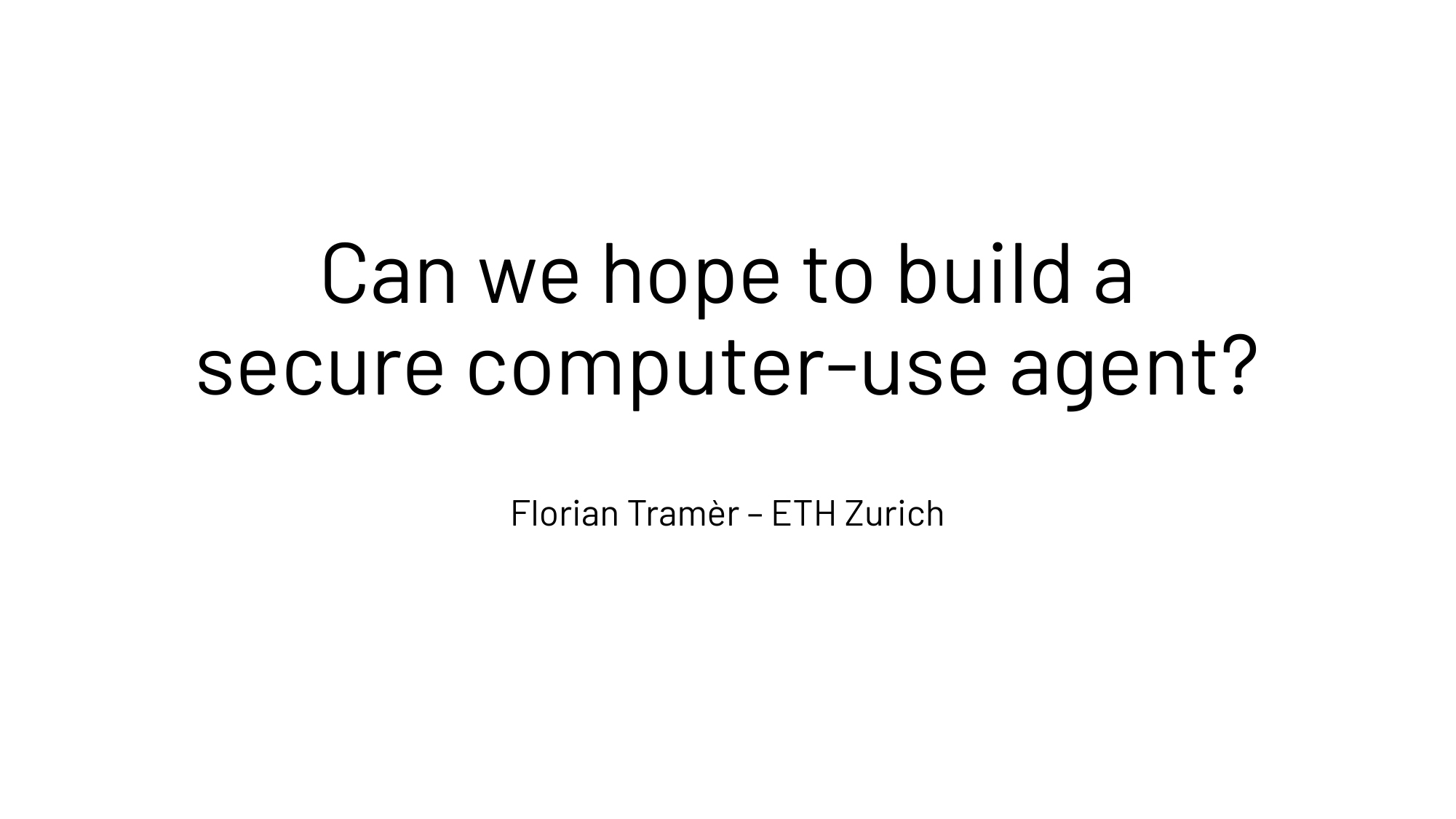

# Can we hope to build a secure computer-use agent?

Florian Tramèr – ETH Zurich